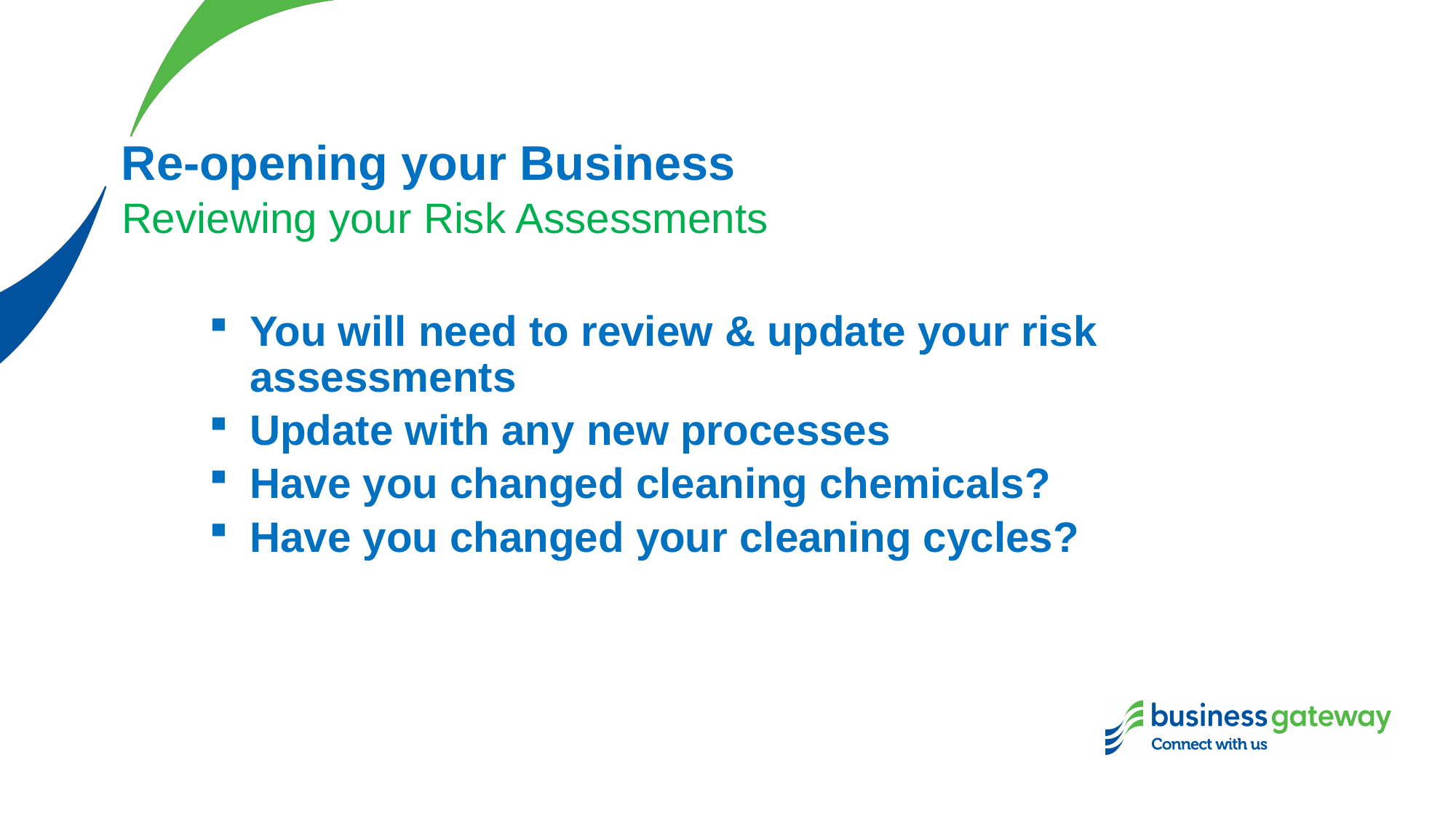

# Re-opening your Business
Reviewing your Risk Assessments
You will need to review & update your risk assessments
Update with any new processes
Have you changed cleaning chemicals?
Have you changed your cleaning cycles?